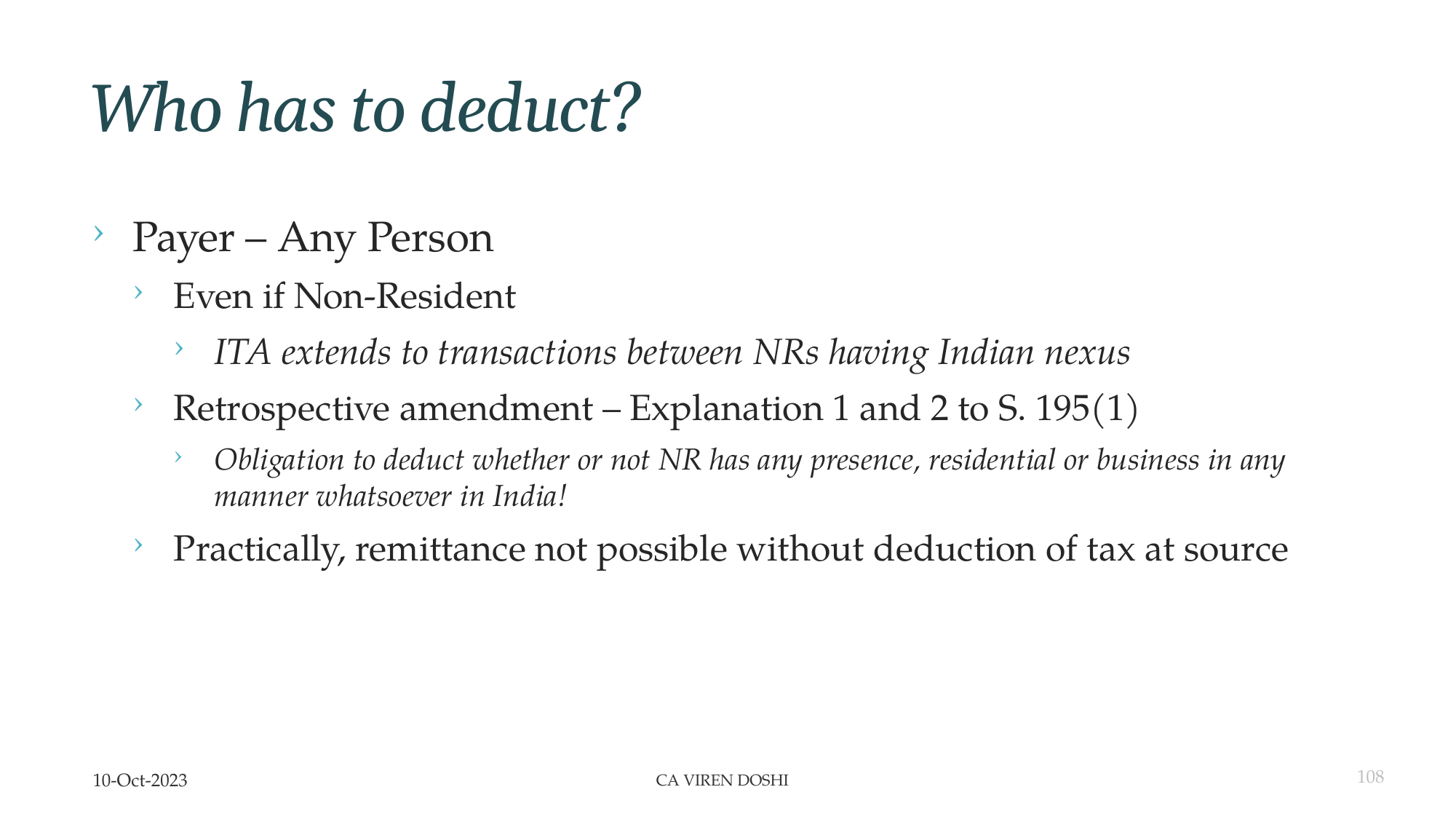

# Who has to deduct?
Payer – Any Person
Even if Non-Resident
ITA extends to transactions between NRs having Indian nexus
Retrospective amendment – Explanation 1 and 2 to S. 195(1)
Obligation to deduct whether or not NR has any presence, residential or business in any manner whatsoever in India!
Practically, remittance not possible without deduction of tax at source

10-Oct-2023
CA Viren Doshi
108